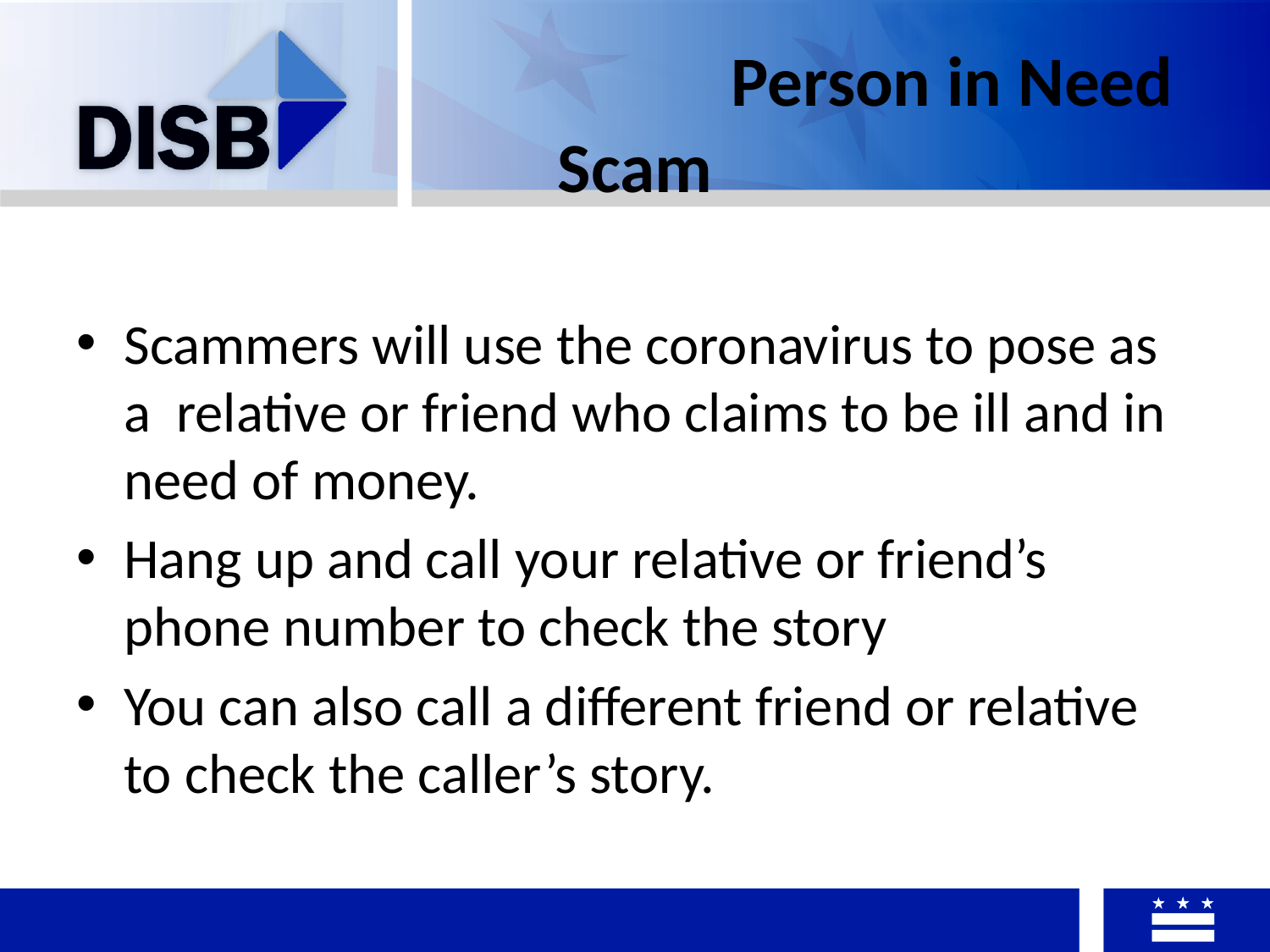

# Person in Need Scam

Scammers will use the coronavirus to pose as a  relative or friend who claims to be ill and in need of money.
Hang up and call your relative or friend’s phone number to check the story
You can also call a different friend or relative to check the caller’s story.